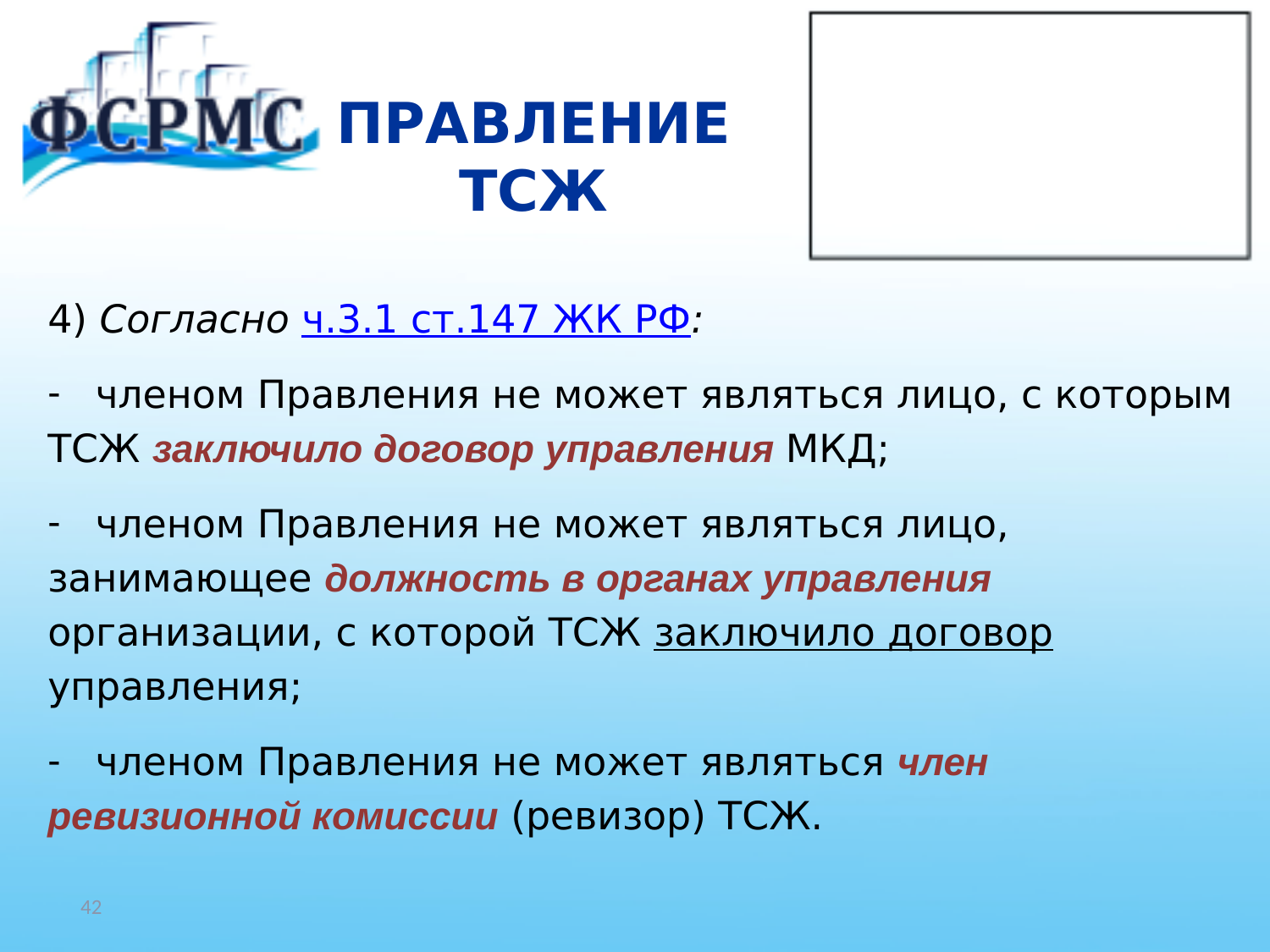

# ПРАВЛЕНИЕ ТСЖ
4) Согласно ч.3.1 ст.147 ЖК РФ:
членом Правления не может являться лицо, с которым
ТСЖ заключило договор управления МКД;
членом Правления не может являться лицо,
занимающее должность в органах управления
организации, с которой ТСЖ заключило договор
управления;
членом Правления не может являться член
ревизионной комиссии (ревизор) ТСЖ.

42